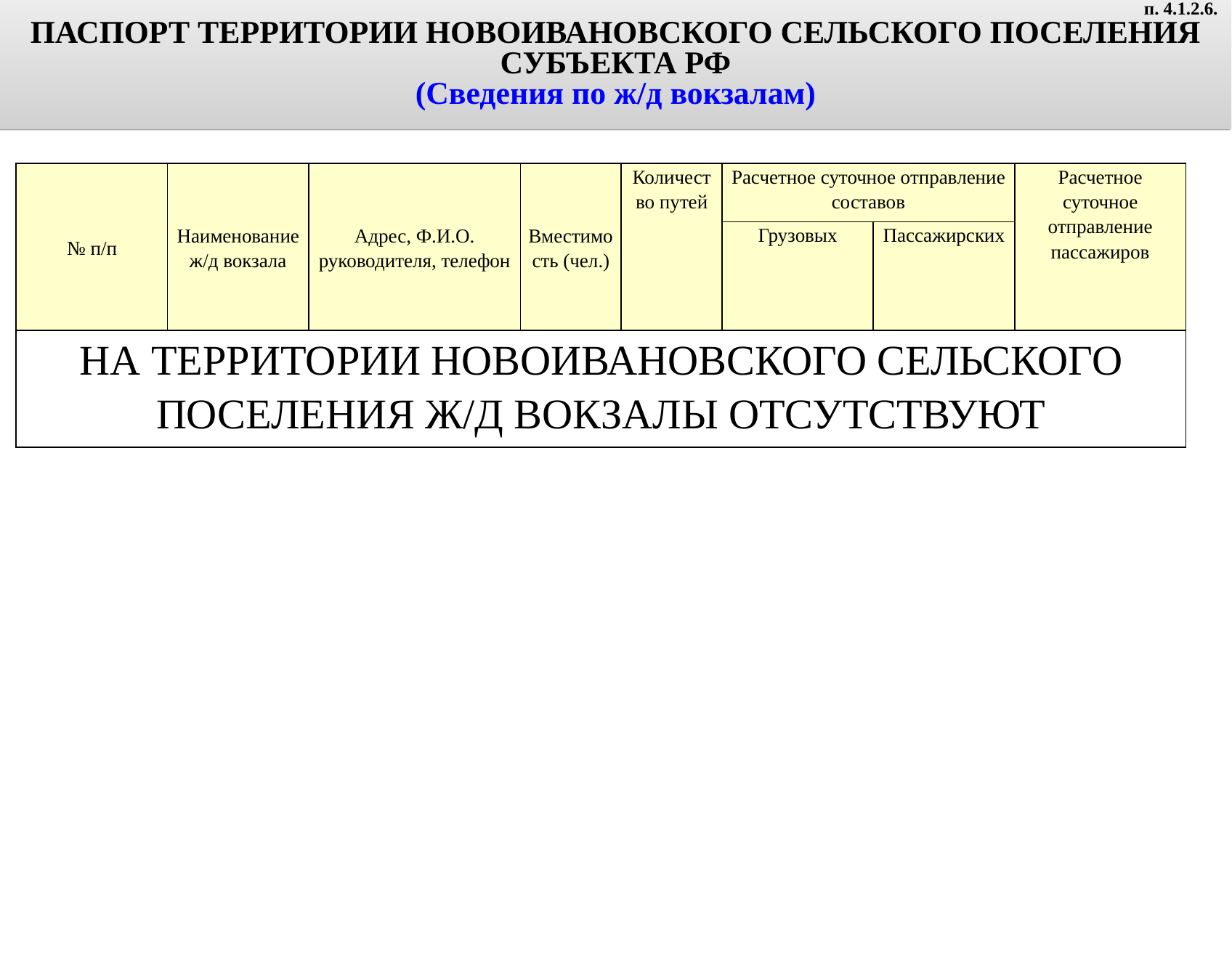

ПАСПОРТ ТЕРРИТОРИИ НОВОИВАНОВСКОГО СЕЛЬСКОГО ПОСЕЛЕНИЯ СУБЪЕКТА РФ
(Сведения по ж/д вокзалам)
п. 4.1.2.6.
| № п/п | Наименование ж/д вокзала | Адрес, Ф.И.О. руководителя, телефон | Вместимость (чел.) | Количество путей | Расчетное суточное отправление составов |  | Расчетное суточное отправление пассажиров |
| --- | --- | --- | --- | --- | --- | --- | --- |
|  |  |  |  |  | Грузовых | Пассажирских |  |
| НА ТЕРРИТОРИИ НОВОИВАНОВСКОГО СЕЛЬСКОГО ПОСЕЛЕНИЯ Ж/Д ВОКЗАЛЫ ОТСУТСТВУЮТ |  |  |  |  |  |  |  |